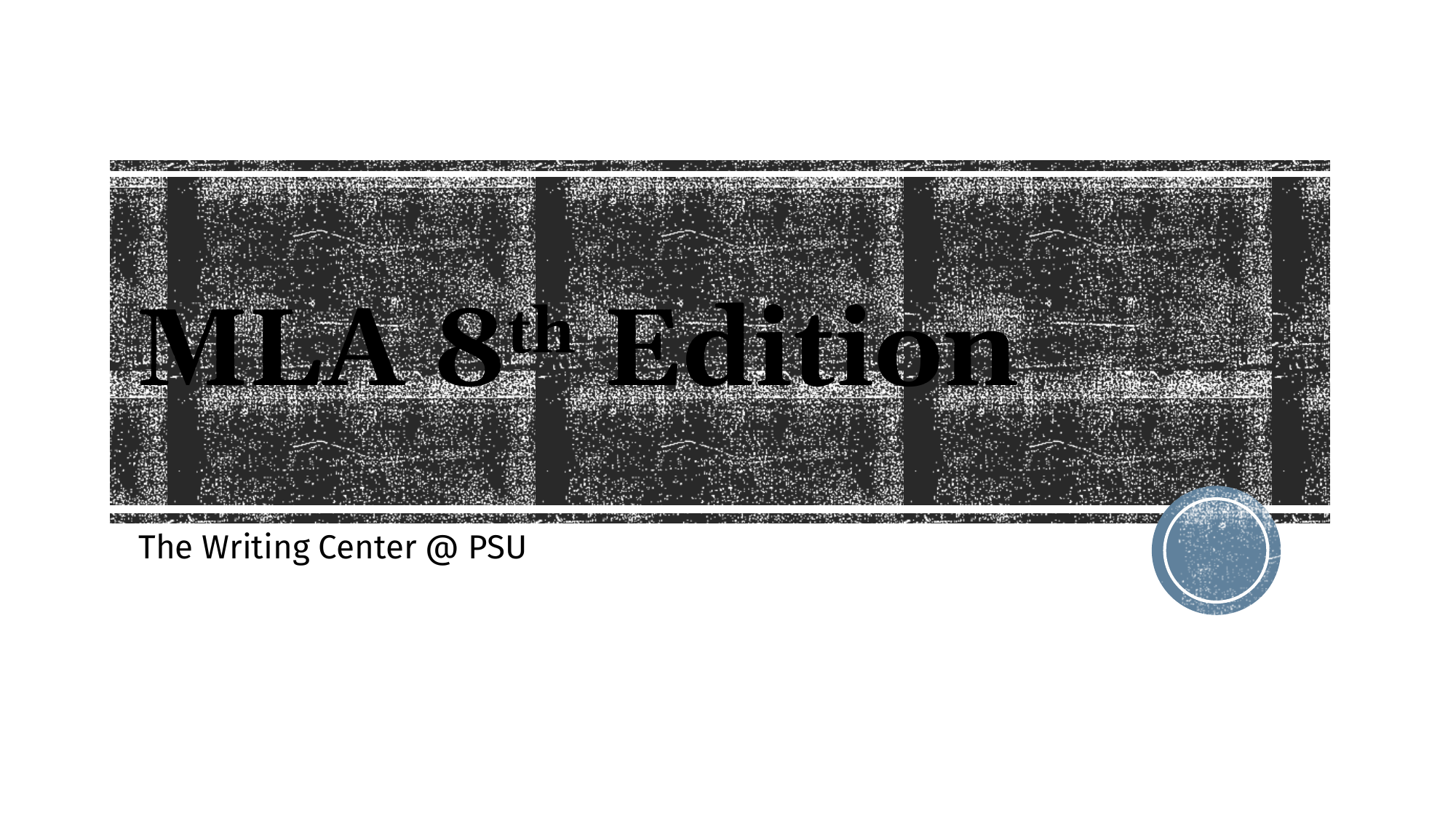

# MLA 8th Edition
The Writing Center @ PSU